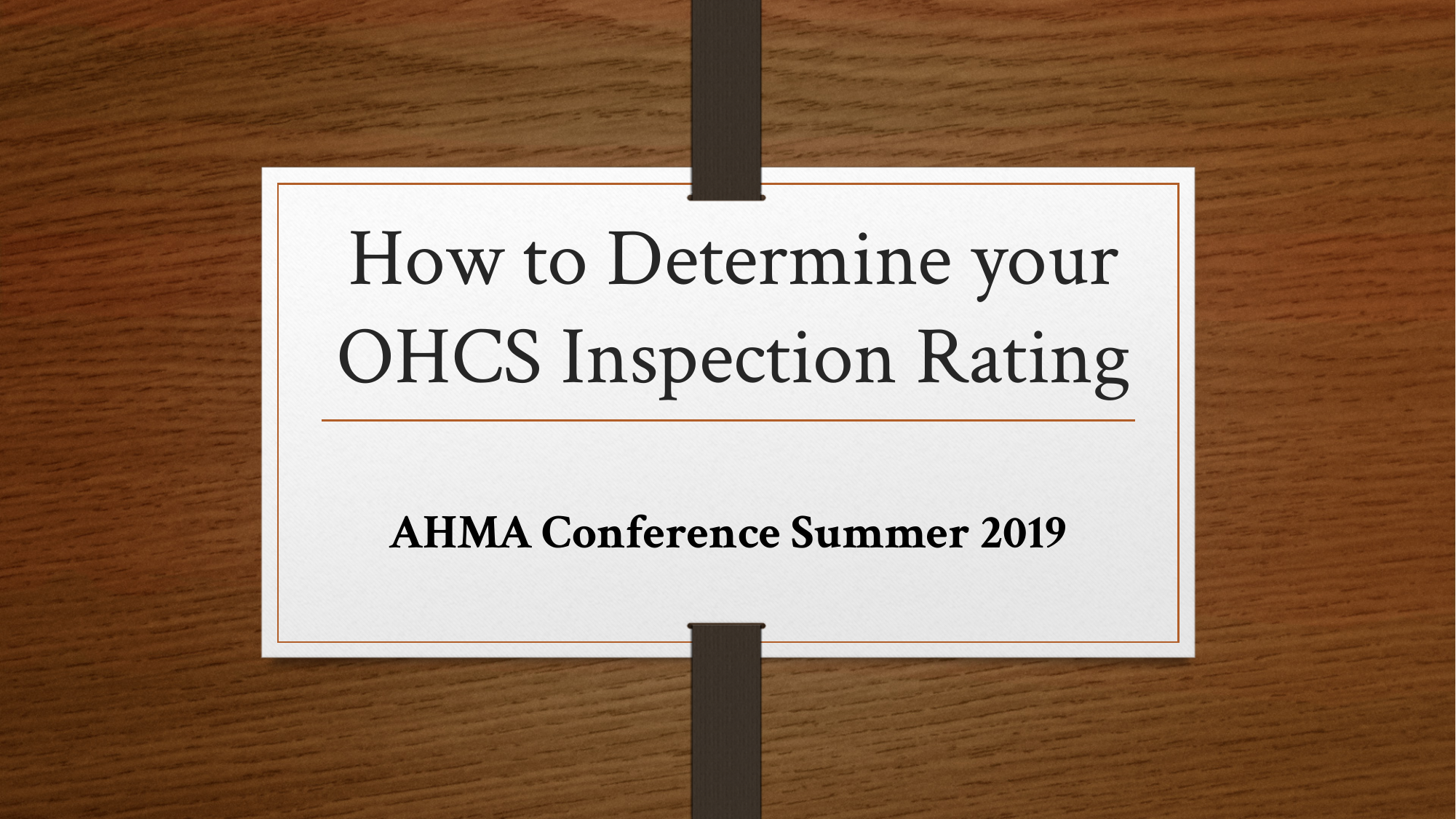

# How to Determine your OHCS Inspection Rating

AHMA Conference Summer 2019